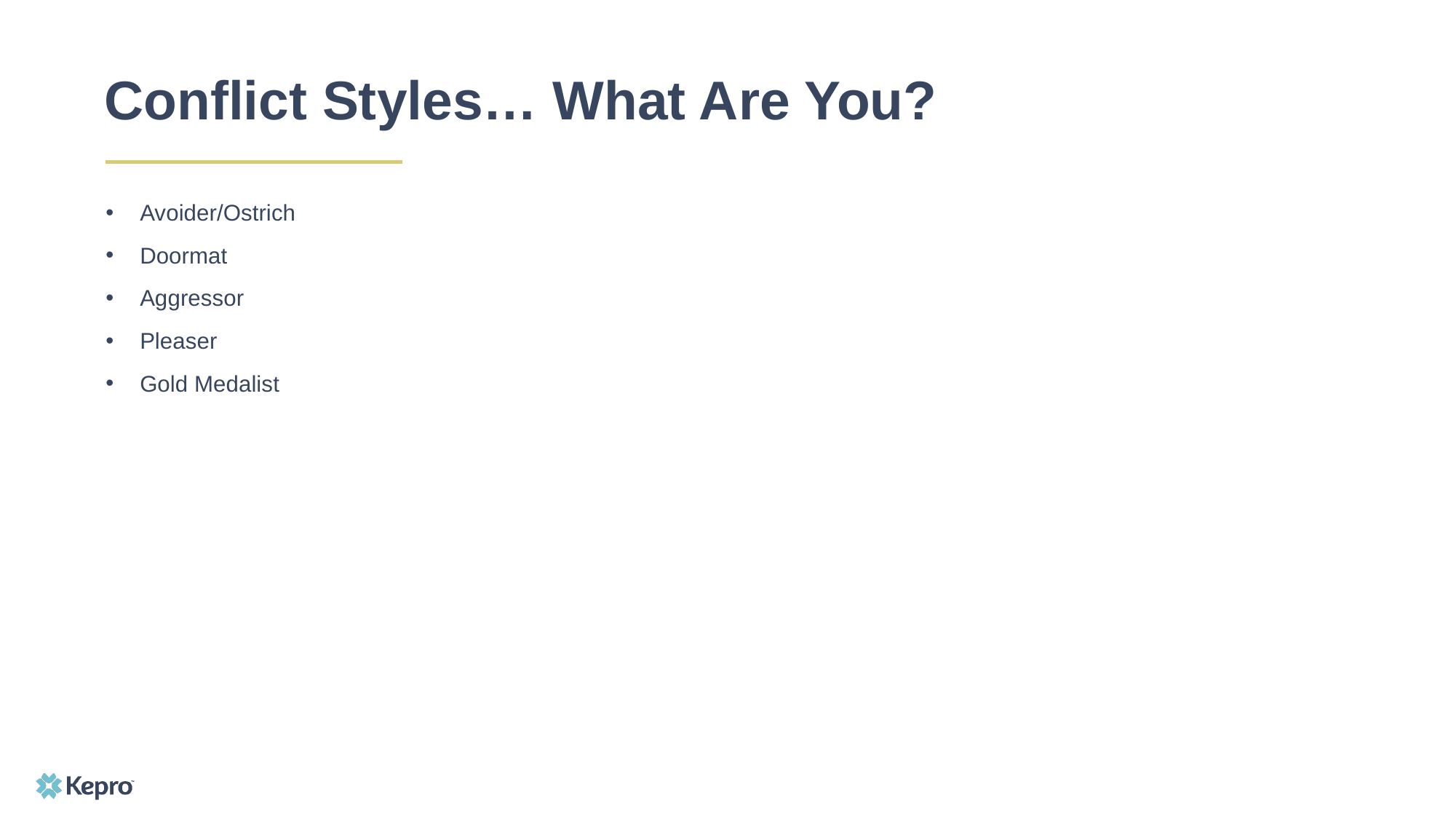

# Conflict Styles… What Are You?
Avoider/Ostrich
Doormat
Aggressor
Pleaser
Gold Medalist